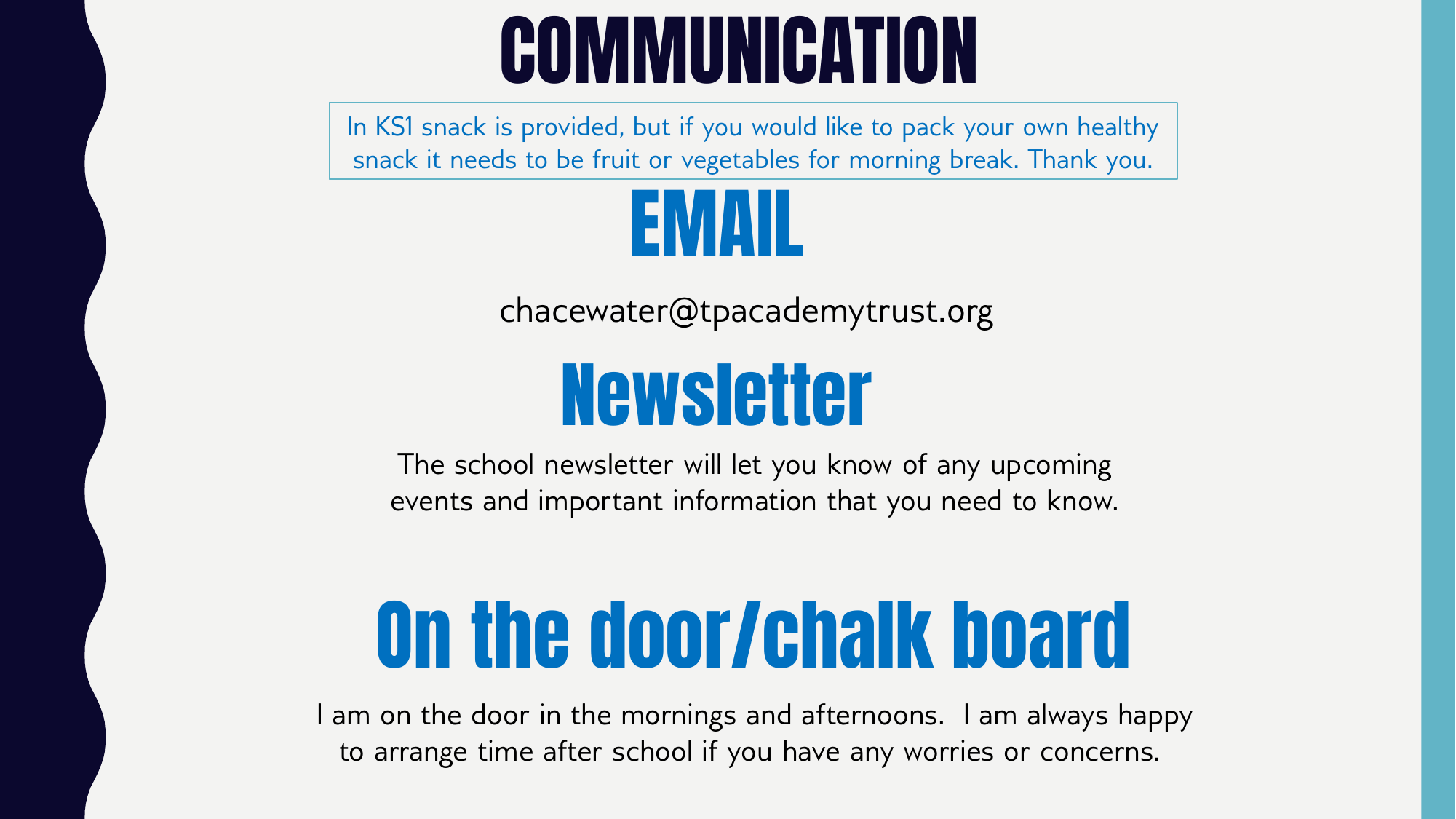

COMMUNICATION
In KS1 snack is provided, but if you would like to pack your own healthy snack it needs to be fruit or vegetables for morning break. Thank you.
# EMAIL
chacewater@tpacademytrust.org
Newsletter
The school newsletter will let you know of any upcoming events and important information that you need to know.

On the door/chalk board
I am on the door in the mornings and afternoons.  I am always happy to arrange time after school if you have any worries or concerns.